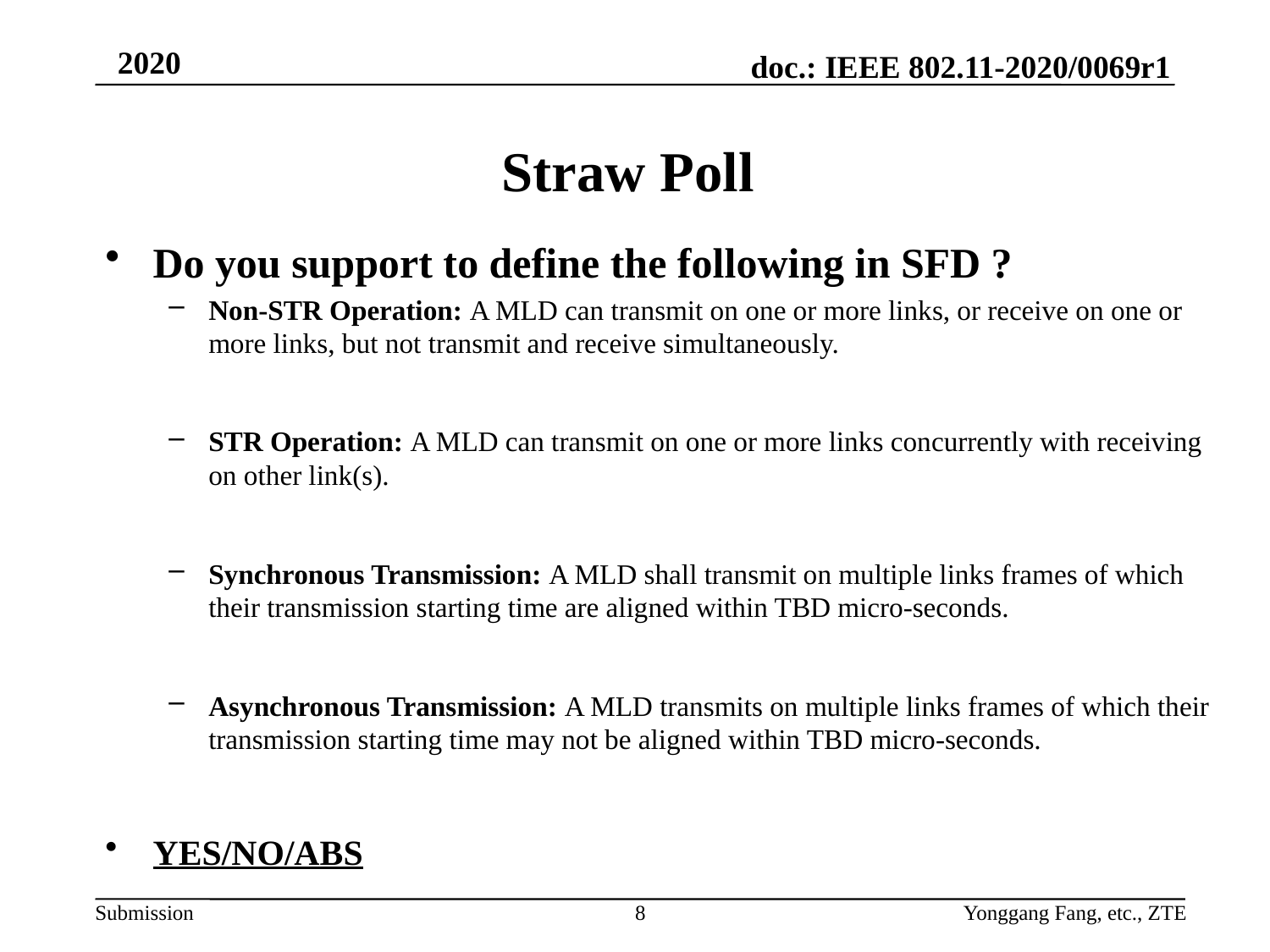

# Straw Poll
Do you support to define the following in SFD ?
Non-STR Operation: A MLD can transmit on one or more links, or receive on one or more links, but not transmit and receive simultaneously.

STR Operation: A MLD can transmit on one or more links concurrently with receiving on other link(s).

Synchronous Transmission: A MLD shall transmit on multiple links frames of which their transmission starting time are aligned within TBD micro-seconds.

Asynchronous Transmission: A MLD transmits on multiple links frames of which their transmission starting time may not be aligned within TBD micro-seconds.

YES/NO/ABS

8
Yonggang Fang, etc., ZTE